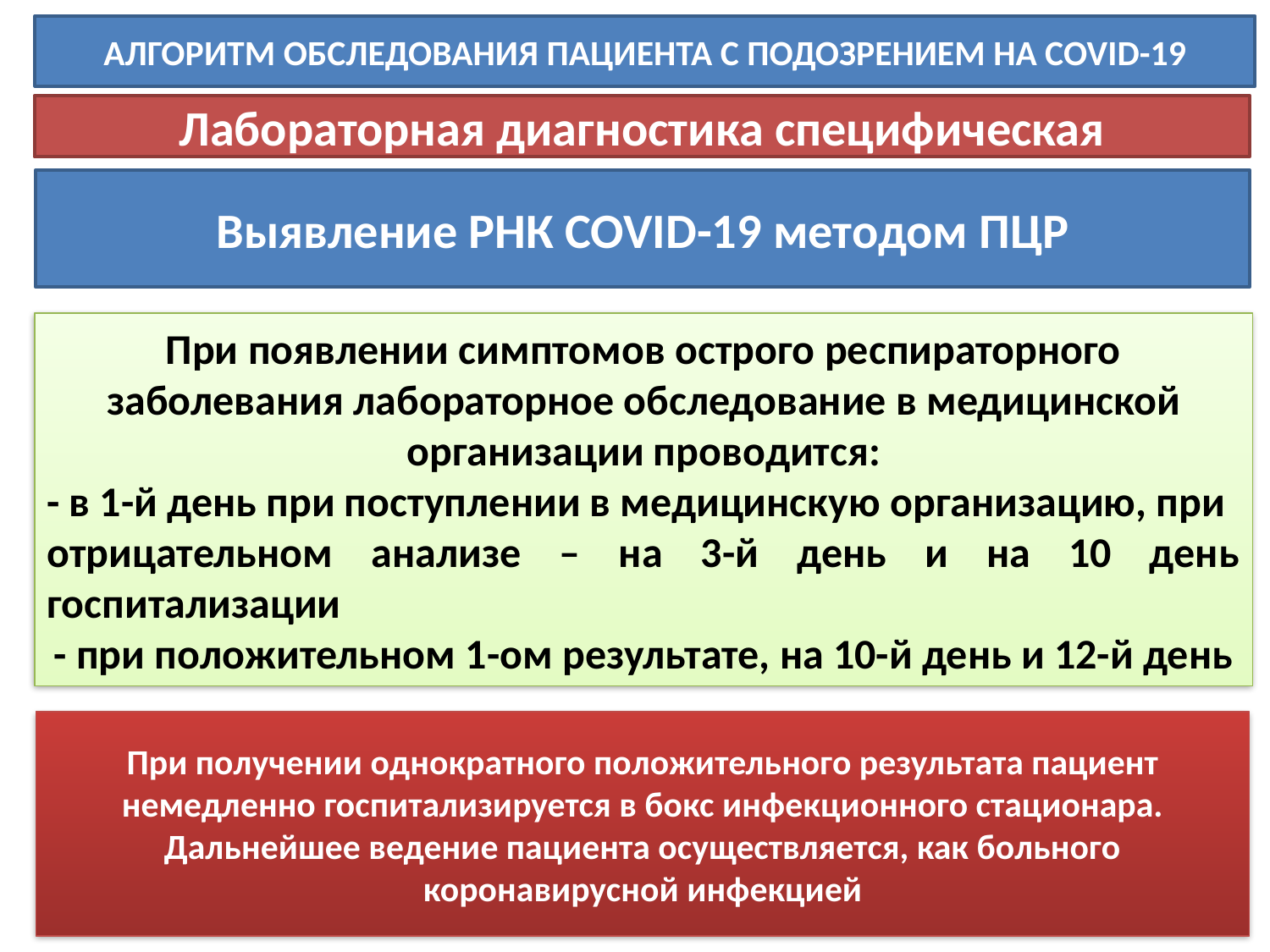

АЛГОРИТМ ОБСЛЕДОВАНИЯ ПАЦИЕНТА С ПОДОЗРЕНИЕМ НА COVID-19
Лабораторная диагностика специфическая
Выявление РНК COVID-19 методом ПЦР
При появлении симптомов острого респираторного заболевания лабораторное обследование в медицинской организации проводится:
- в 1-й день при поступлении в медицинскую организацию, при
отрицательном анализе – на 3-й день и на 10 день госпитализации
- при положительном 1-ом результате, на 10-й день и 12-й день
При получении однократного положительного результата пациент
немедленно госпитализируется в бокс инфекционного стационара.
Дальнейшее ведение пациента осуществляется, как больного
коронавирусной инфекцией